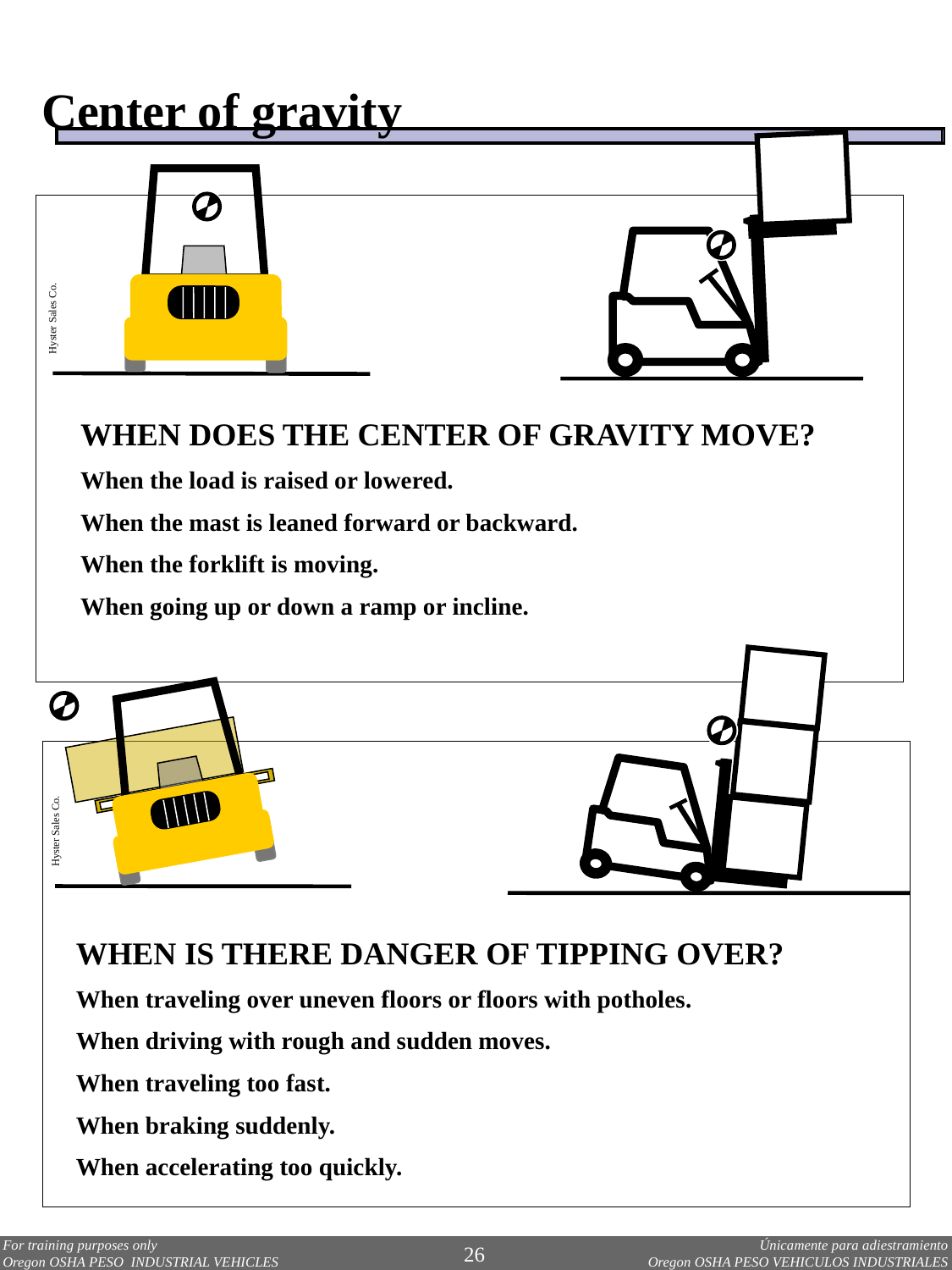

Center of gravity

Hyster Sales Co.
WHEN DOES THE CENTER OF GRAVITY MOVE?
When the load is raised or lowered.
When the mast is leaned forward or backward.
When the forklift is moving.
When going up or down a ramp or incline.

Hyster Sales Co.
WHEN IS THERE DANGER OF TIPPING OVER?
When traveling over uneven floors or floors with potholes.
When driving with rough and sudden moves.
When traveling too fast.
When braking suddenly.
When accelerating too quickly.